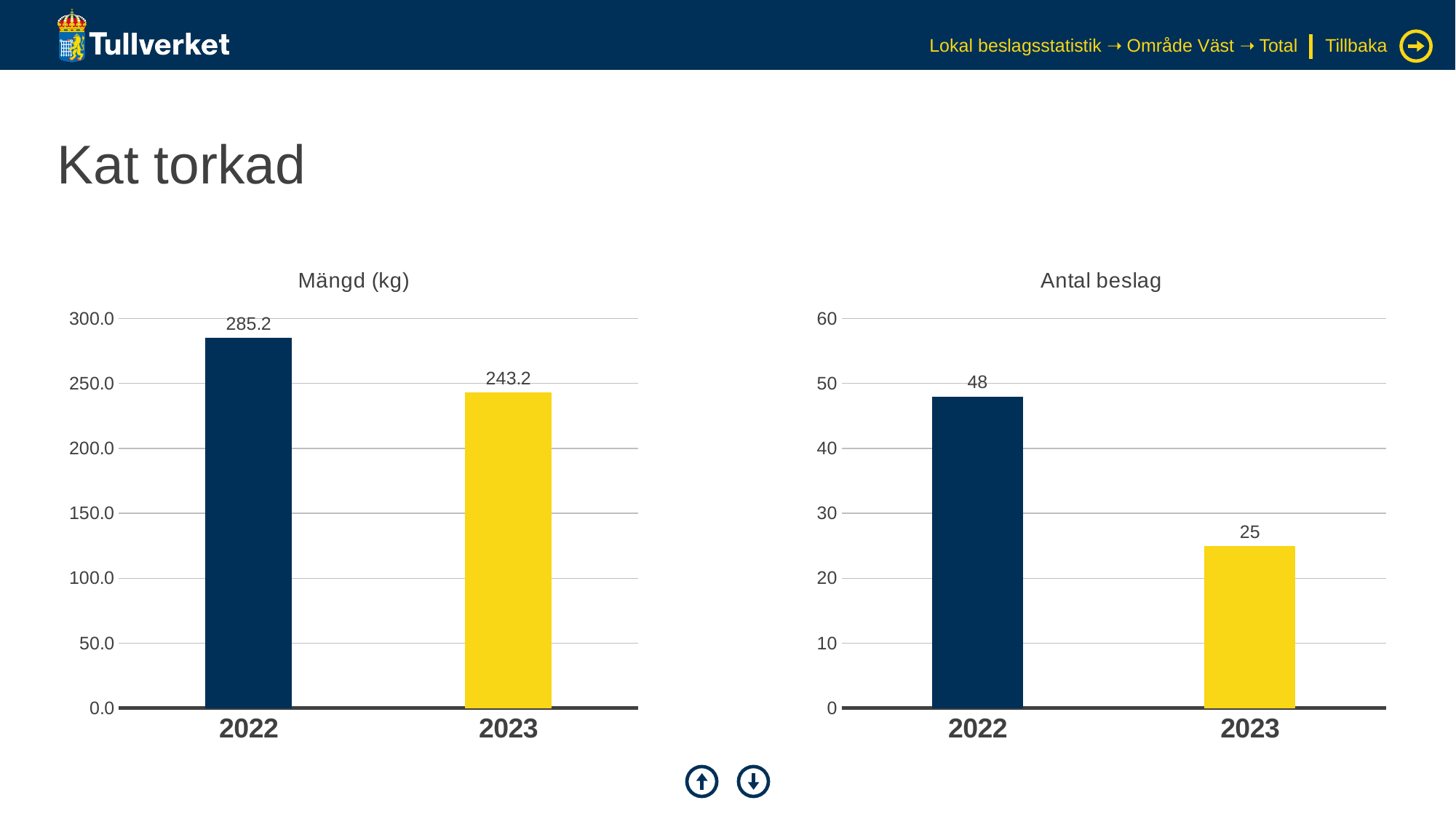

Lokal beslagsstatistik ➝ Område Väst ➝ Total
Tillbaka
# Kat torkad

### Chart: Mängd (kg)

| Category | Serie 1 |
|---|---|
| 2022 | 285.2433 |
| 2023 | 243.176 |

### Chart: Antal beslag

| Category | Serie 1 |
|---|---|
| 2022 | 48.0 |
| 2023 | 25.0 |